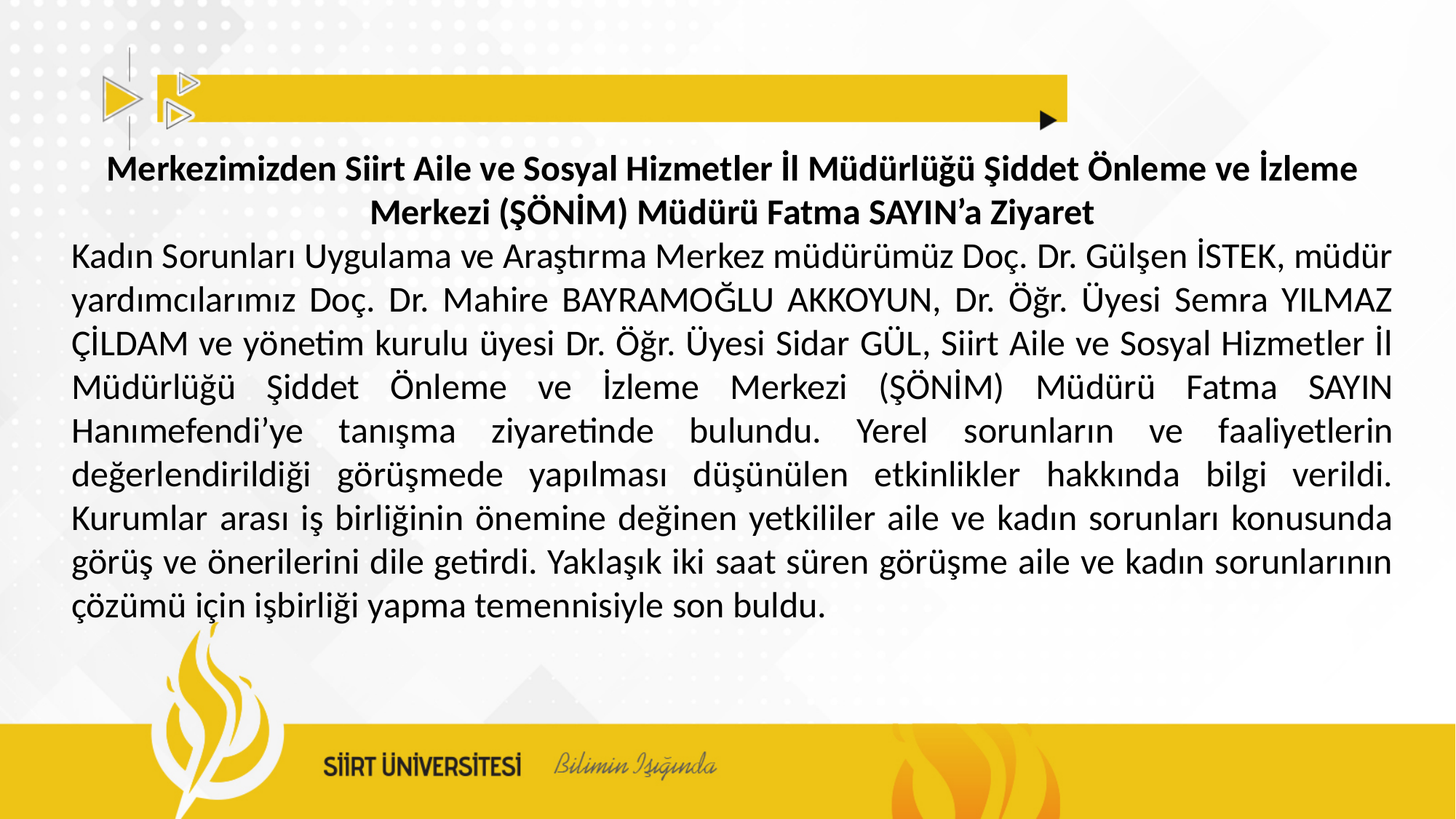

Merkezimizden Siirt Aile ve Sosyal Hizmetler İl Müdürlüğü Şiddet Önleme ve İzleme Merkezi (ŞÖNİM) Müdürü Fatma SAYIN’a Ziyaret
Kadın Sorunları Uygulama ve Araştırma Merkez müdürümüz Doç. Dr. Gülşen İSTEK, müdür yardımcılarımız Doç. Dr. Mahire BAYRAMOĞLU AKKOYUN, Dr. Öğr. Üyesi Semra YILMAZ ÇİLDAM ve yönetim kurulu üyesi Dr. Öğr. Üyesi Sidar GÜL, Siirt Aile ve Sosyal Hizmetler İl Müdürlüğü Şiddet Önleme ve İzleme Merkezi (ŞÖNİM) Müdürü Fatma SAYIN Hanımefendi’ye tanışma ziyaretinde bulundu. Yerel sorunların ve faaliyetlerin değerlendirildiği görüşmede yapılması düşünülen etkinlikler hakkında bilgi verildi. Kurumlar arası iş birliğinin önemine değinen yetkililer aile ve kadın sorunları konusunda görüş ve önerilerini dile getirdi. Yaklaşık iki saat süren görüşme aile ve kadın sorunlarının çözümü için işbirliği yapma temennisiyle son buldu.